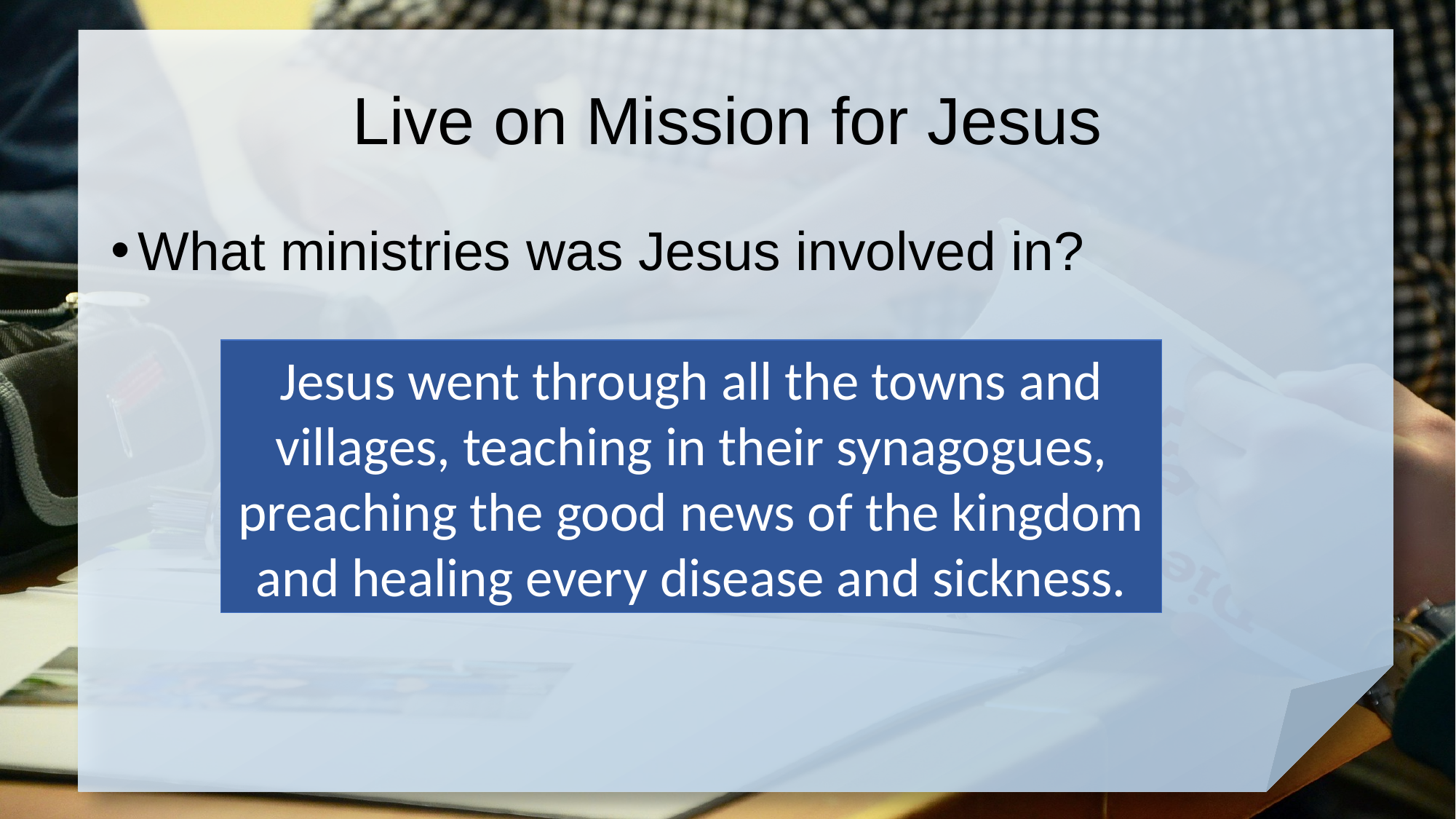

# Live on Mission for Jesus
What ministries was Jesus involved in?

Jesus went through all the towns and villages, teaching in their synagogues, preaching the good news of the kingdom and healing every disease and sickness.